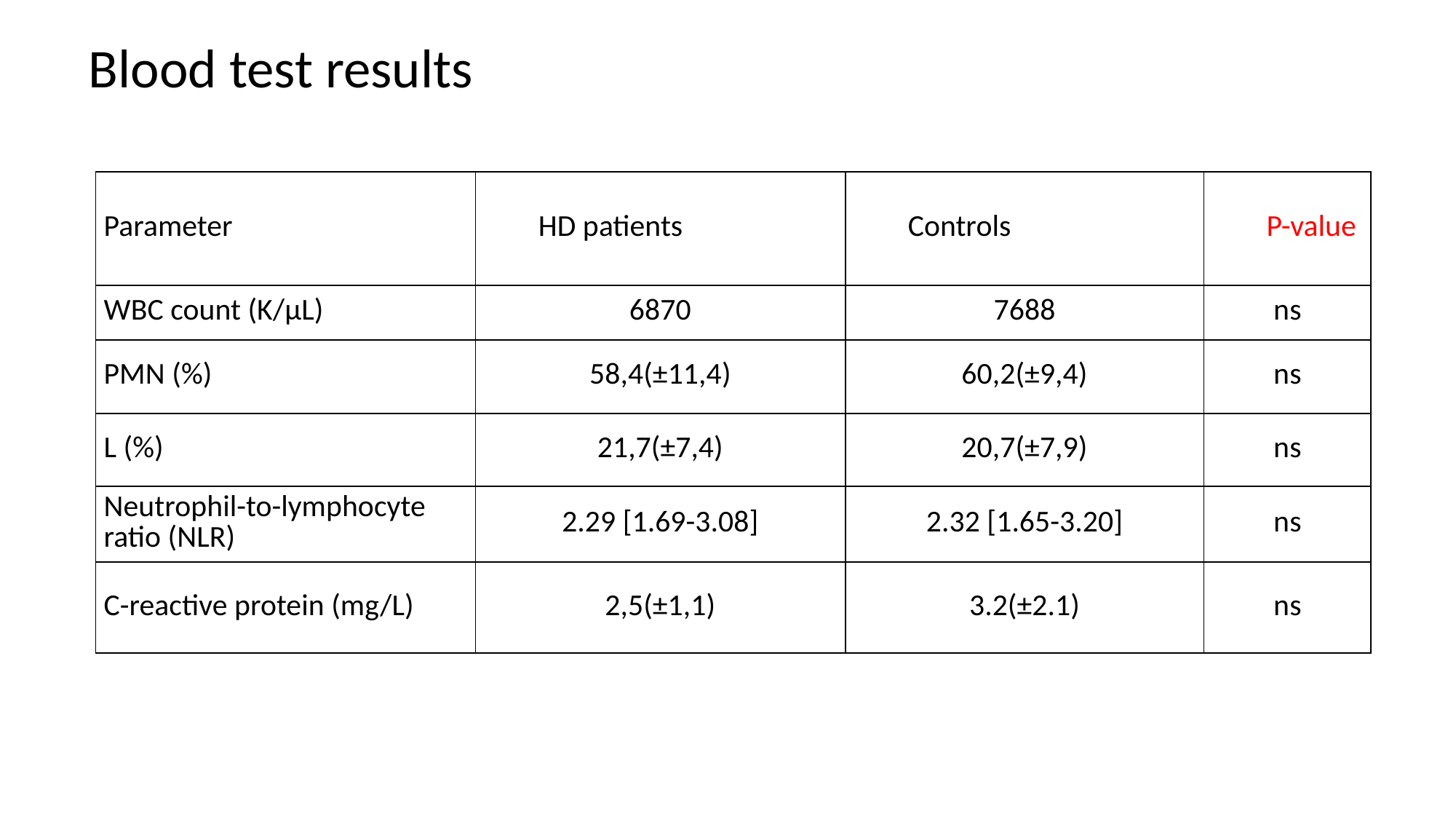

Blood test results
| Parameter | HD patients | Controls | P-value |
| --- | --- | --- | --- |
| WBC count (K/μL) | 6870 | 7688 | ns |
| PMN (%) | 58,4(±11,4) | 60,2(±9,4) | ns |
| L (%) | 21,7(±7,4) | 20,7(±7,9) | ns |
| Neutrophil-to-lymphocyte ratio (NLR) | 2.29 [1.69-3.08] | 2.32 [1.65-3.20] | ns |
| C-reactive protein (mg/L) | 2,5(±1,1) | 3.2(±2.1) | ns |